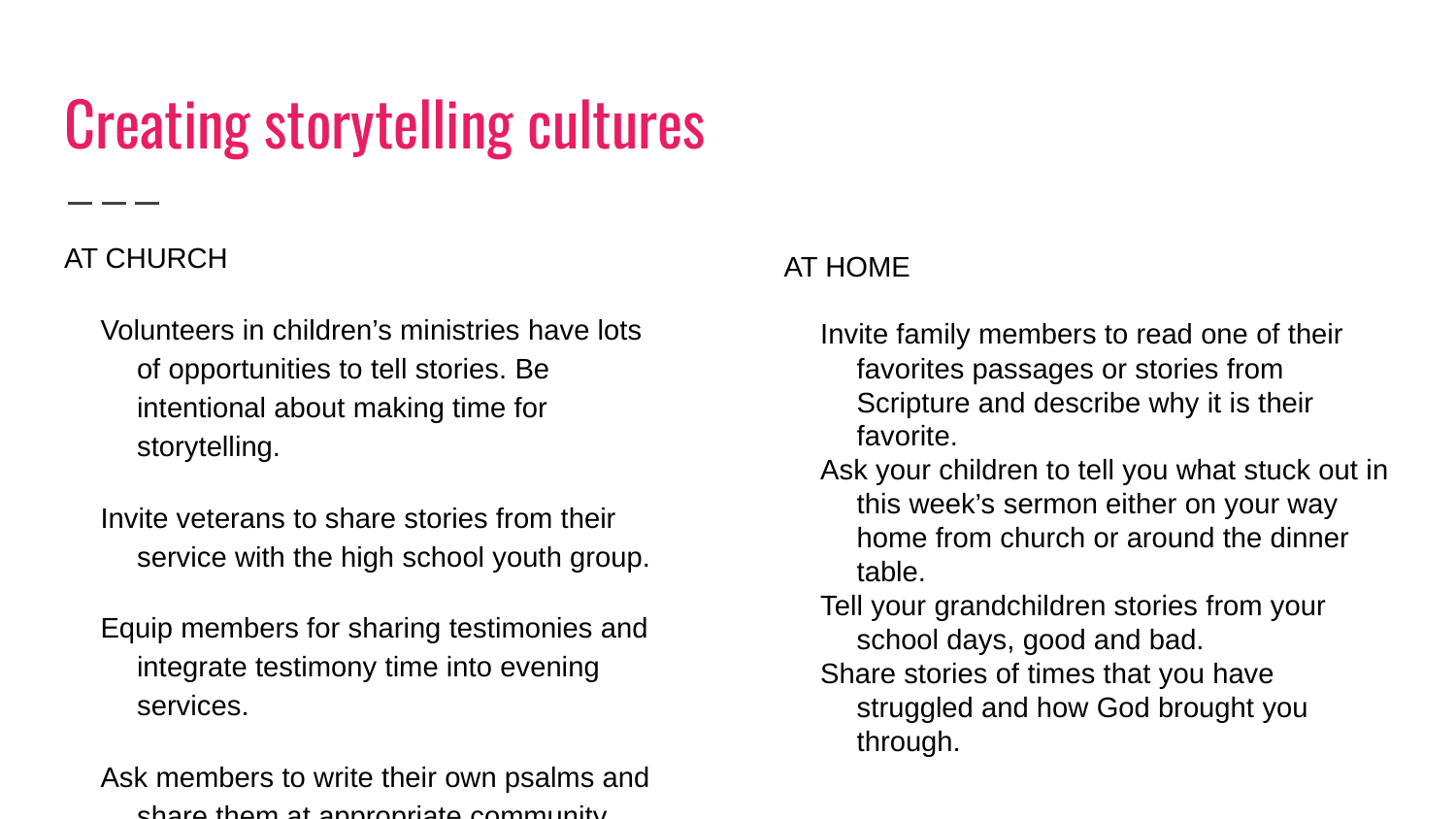

# Creating storytelling cultures
AT CHURCH
Volunteers in children’s ministries have lots of opportunities to tell stories. Be intentional about making time for storytelling.
Invite veterans to share stories from their service with the high school youth group.
Equip members for sharing testimonies and integrate testimony time into evening services.
Ask members to write their own psalms and share them at appropriate community events.

AT HOME

Invite family members to read one of their favorites passages or stories from Scripture and describe why it is their favorite.
Ask your children to tell you what stuck out in this week’s sermon either on your way home from church or around the dinner table.
Tell your grandchildren stories from your school days, good and bad.
Share stories of times that you have struggled and how God brought you through.